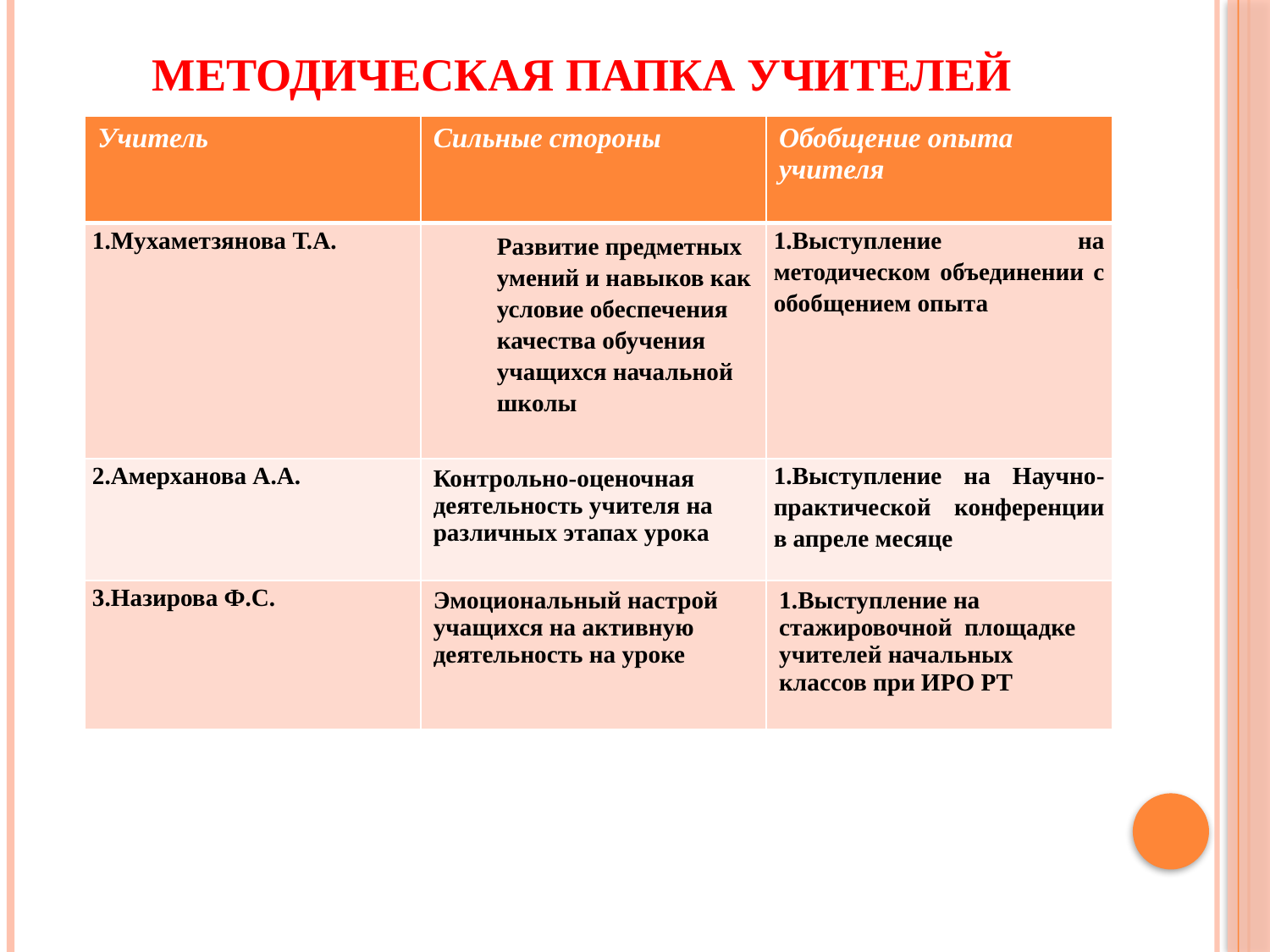

# Методическая папка учителей
| Учитель | Сильные стороны | Обобщение опыта учителя |
| --- | --- | --- |
| 1.Мухаметзянова Т.А. | Развитие предметных умений и навыков как условие обеспечения качества обучения учащихся начальной школы | 1.Выступление на методическом объединении с обобщением опыта |
| 2.Амерханова А.А. | Контрольно-оценочная деятельность учителя на различных этапах урока | 1.Выступление на Научно- практической конференции в апреле месяце |
| 3.Назирова Ф.С. | Эмоциональный настрой учащихся на активную деятельность на уроке | 1.Выступление на стажировочной площадке учителей начальных классов при ИРО РТ |